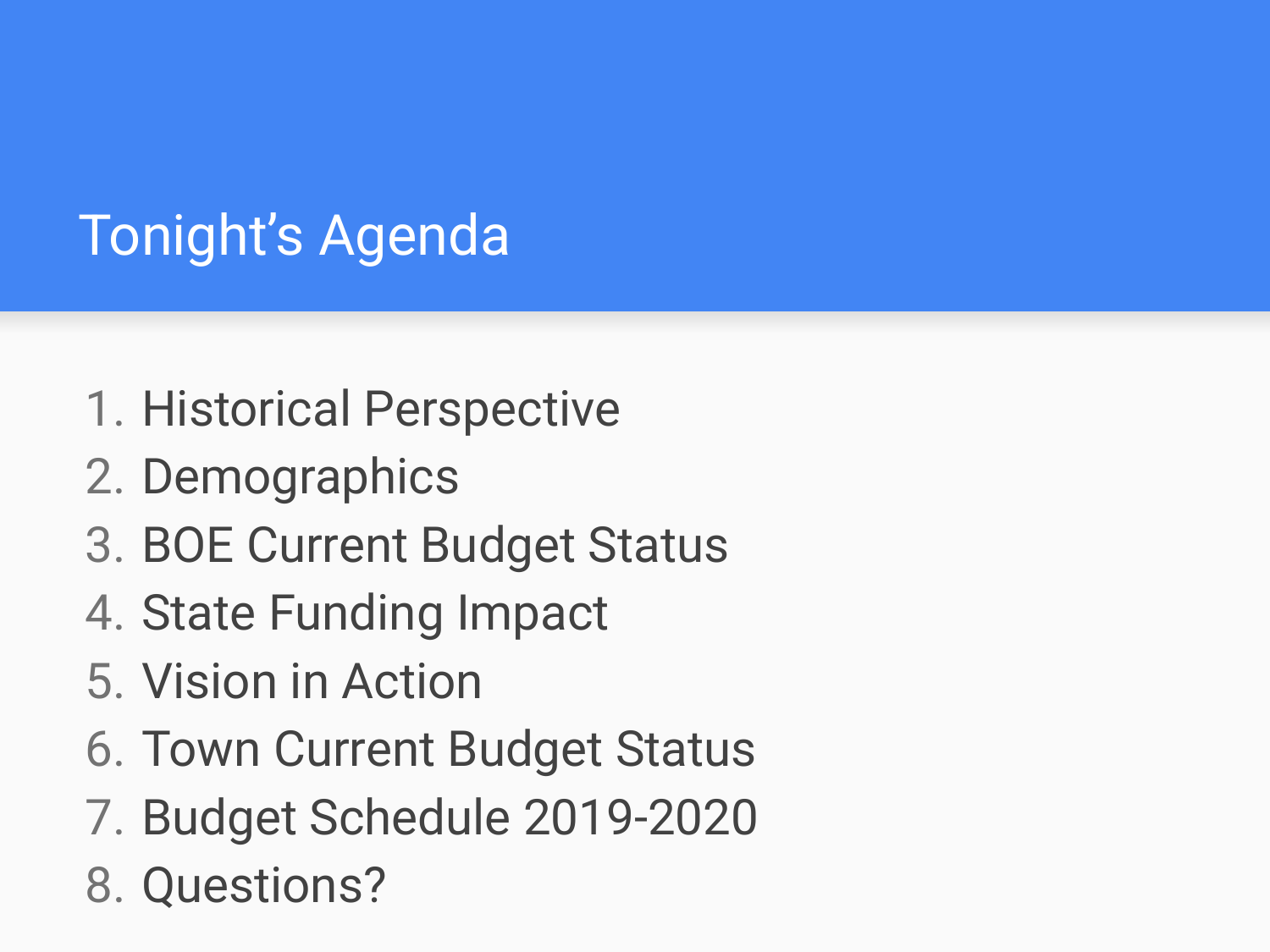

# Tonight’s Agenda
Historical Perspective
Demographics
BOE Current Budget Status
State Funding Impact
Vision in Action
Town Current Budget Status
Budget Schedule 2019-2020
Questions?